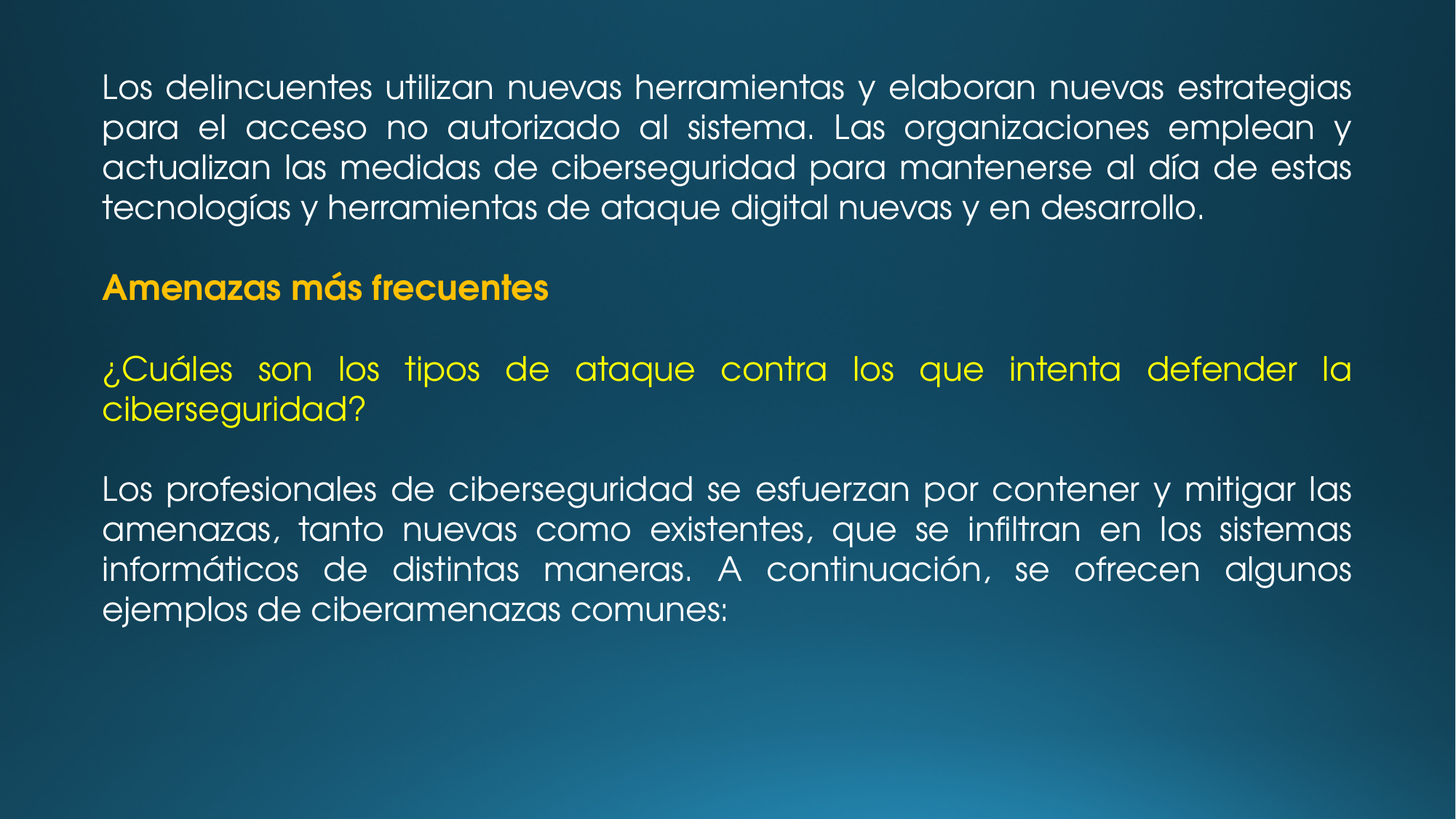

Los delincuentes utilizan nuevas herramientas y elaboran nuevas estrategias para el acceso no autorizado al sistema. Las organizaciones emplean y actualizan las medidas de ciberseguridad para mantenerse al día de estas tecnologías y herramientas de ataque digital nuevas y en desarrollo.

Amenazas más frecuentes

¿Cuáles son los tipos de ataque contra los que intenta defender la ciberseguridad?

Los profesionales de ciberseguridad se esfuerzan por contener y mitigar las amenazas, tanto nuevas como existentes, que se infiltran en los sistemas informáticos de distintas maneras. A continuación, se ofrecen algunos ejemplos de ciberamenazas comunes: